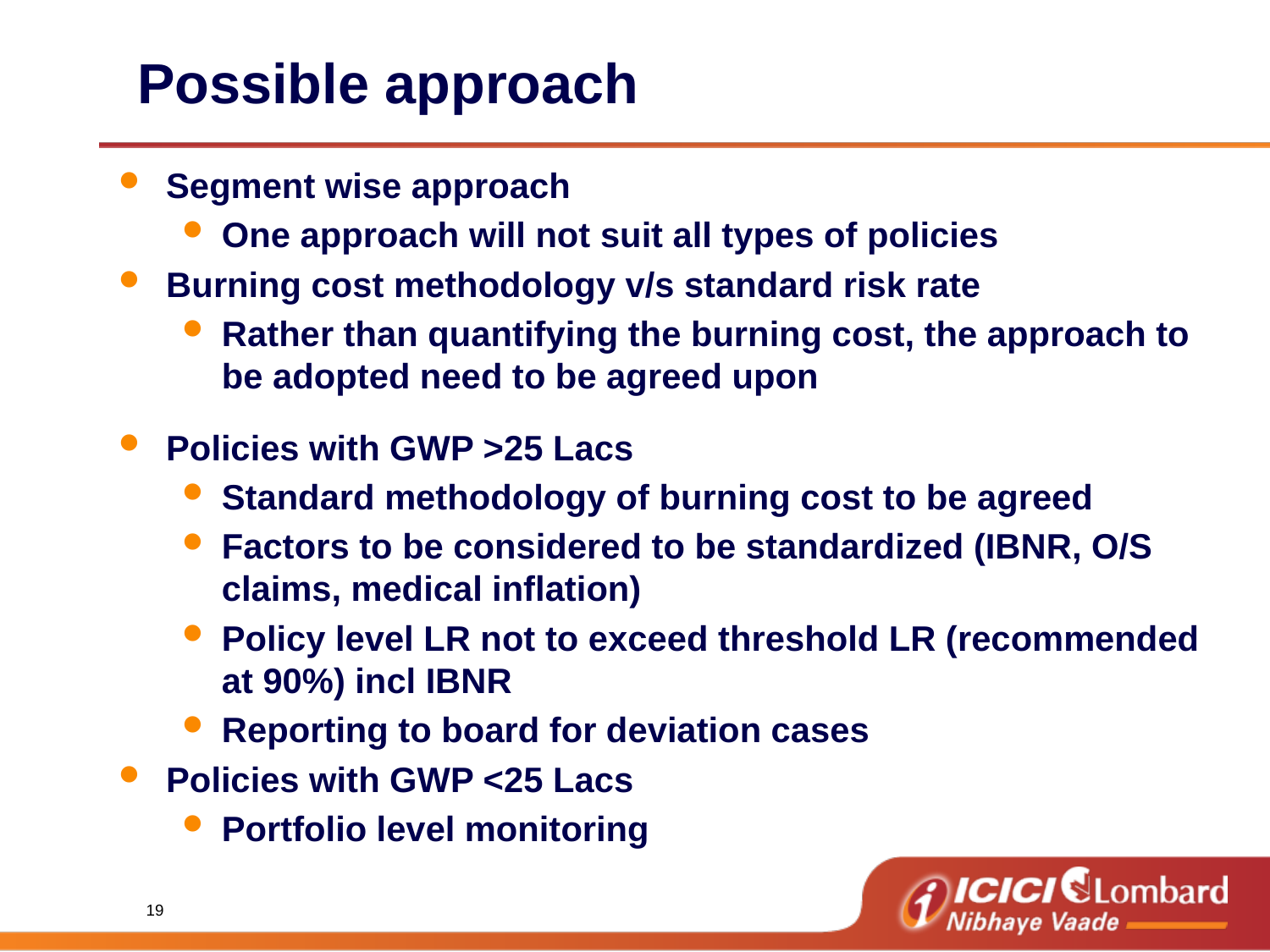

# Possible approach
Segment wise approach
One approach will not suit all types of policies
Burning cost methodology v/s standard risk rate
Rather than quantifying the burning cost, the approach to be adopted need to be agreed upon

Policies with GWP >25 Lacs
Standard methodology of burning cost to be agreed
Factors to be considered to be standardized (IBNR, O/S claims, medical inflation)
Policy level LR not to exceed threshold LR (recommended at 90%) incl IBNR
Reporting to board for deviation cases
Policies with GWP <25 Lacs
Portfolio level monitoring